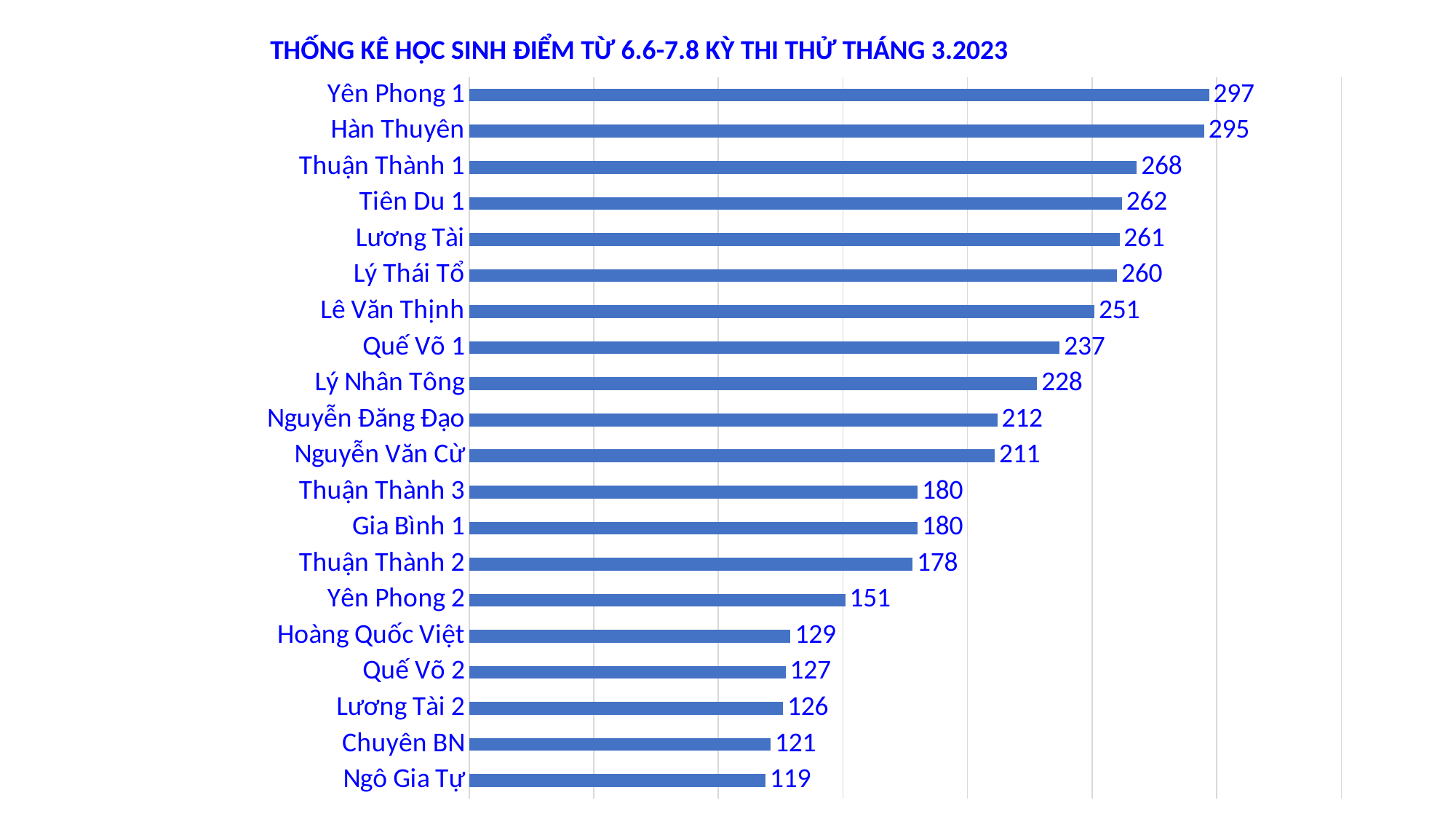

THỐNG KÊ HỌC SINH ĐIỂM TỪ 6.6-7.8 KỲ THI THỬ THÁNG 3.2023

### Chart

| Category | Series 1 |
|---|---|
| Ngô Gia Tự | 119.0 |
| Chuyên BN | 121.0 |
| Lương Tài 2 | 126.0 |
| Quế Võ 2 | 127.0 |
| Hoàng Quốc Việt | 129.0 |
| Yên Phong 2 | 151.0 |
| Thuận Thành 2 | 178.0 |
| Gia Bình 1 | 180.0 |
| Thuận Thành 3 | 180.0 |
| Nguyễn Văn Cừ | 211.0 |
| Nguyễn Đăng Đạo | 212.0 |
| Lý Nhân Tông | 228.0 |
| Quế Võ 1 | 237.0 |
| Lê Văn Thịnh | 251.0 |
| Lý Thái Tổ | 260.0 |
| Lương Tài | 261.0 |
| Tiên Du 1 | 262.0 |
| Thuận Thành 1 | 268.0 |
| Hàn Thuyên | 295.0 |
| Yên Phong 1 | 297.0 |